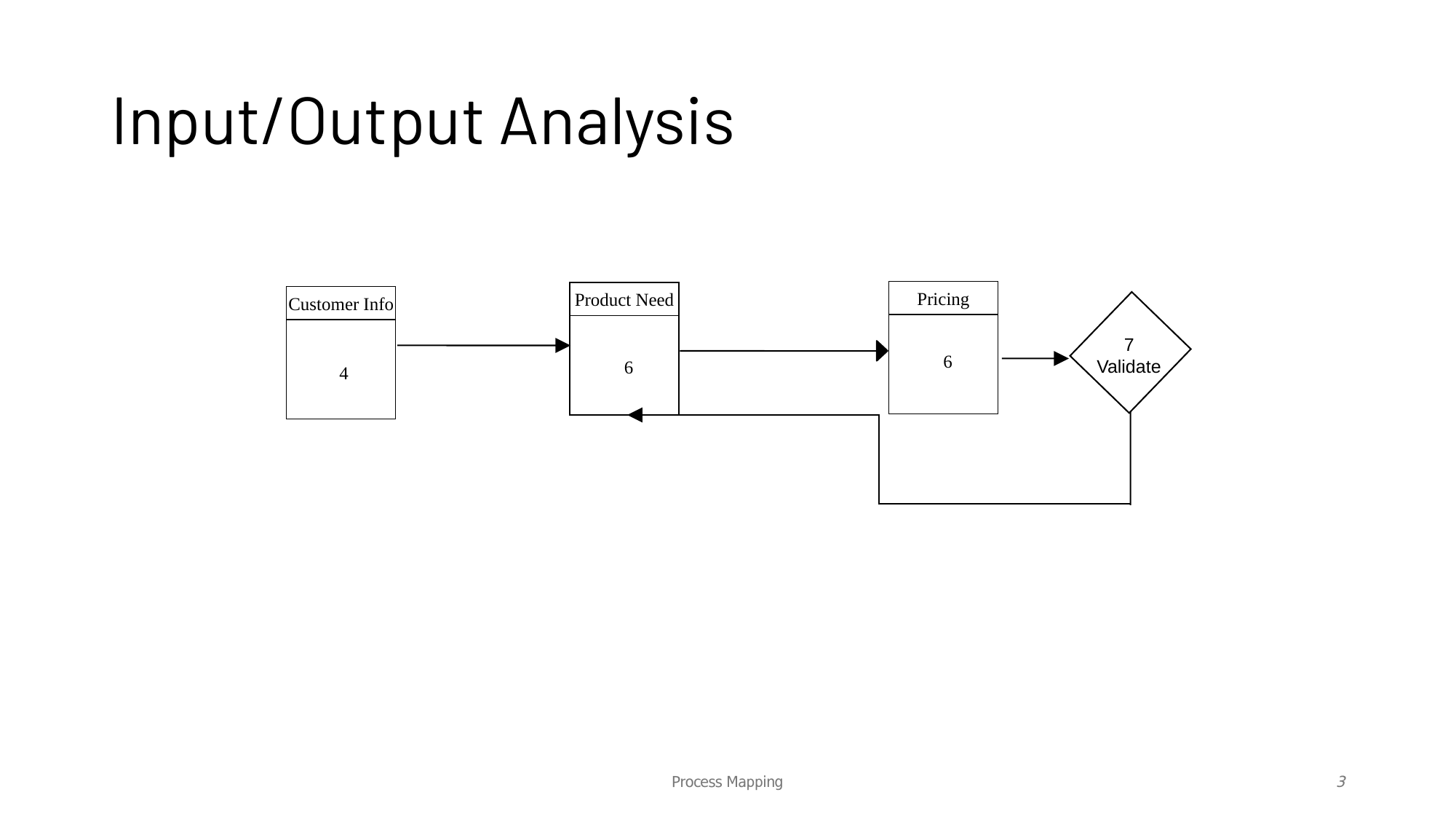

# Input/Output Analysis
Pricing
Product Need
Customer Info

7
Validate

6

6

4

3
Process Mapping